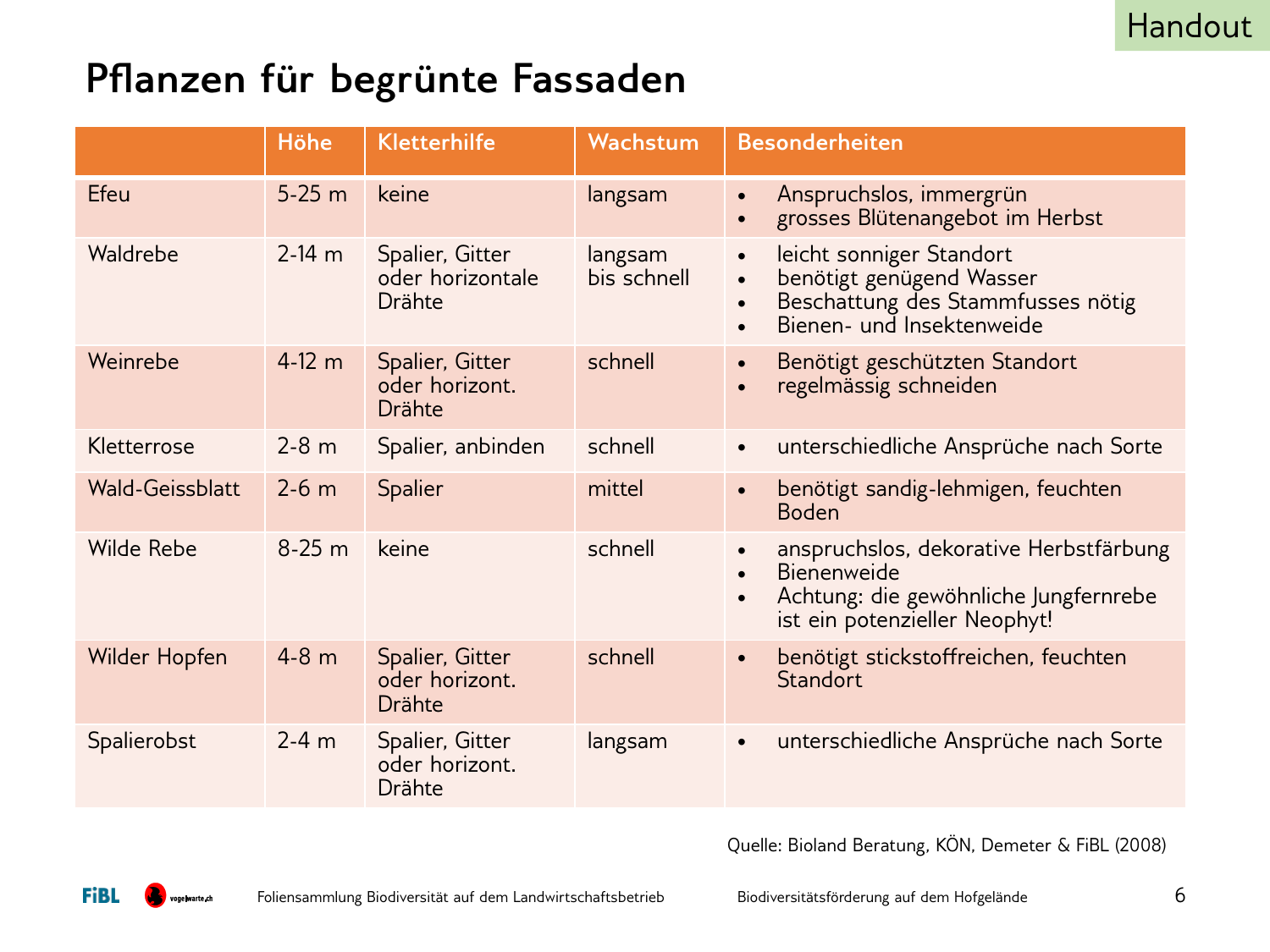

Handout
# Pflanzen für begrünte Fassaden
|  | Höhe | Kletterhilfe | Wachstum | Besonderheiten |
| --- | --- | --- | --- | --- |
| Efeu | 5-25 m | keine | langsam | Anspruchslos, immergrün grosses Blütenangebot im Herbst |
| Waldrebe | 2-14 m | Spalier, Gitter oder horizontale Drähte | langsam bis schnell | leicht sonniger Standort benötigt genügend Wasser Beschattung des Stammfusses nötig Bienen- und Insektenweide |
| Weinrebe | 4-12 m | Spalier, Gitter oder horizont. Drähte | schnell | Benötigt geschützten Standort regelmässig schneiden |
| Kletterrose | 2-8 m | Spalier, anbinden | schnell | unterschiedliche Ansprüche nach Sorte |
| Wald-Geissblatt | 2-6 m | Spalier | mittel | benötigt sandig-lehmigen, feuchten Boden |
| Wilde Rebe | 8-25 m | keine | schnell | anspruchslos, dekorative Herbstfärbung Bienenweide Achtung: die gewöhnliche Jungfernrebe ist ein potenzieller Neophyt! |
| Wilder Hopfen | 4-8 m | Spalier, Gitter oder horizont. Drähte | schnell | benötigt stickstoffreichen, feuchten Standort |
| Spalierobst | 2-4 m | Spalier, Gitter oder horizont. Drähte | langsam | unterschiedliche Ansprüche nach Sorte |
Quelle: Bioland Beratung, KÖN, Demeter & FiBL (2008)
6